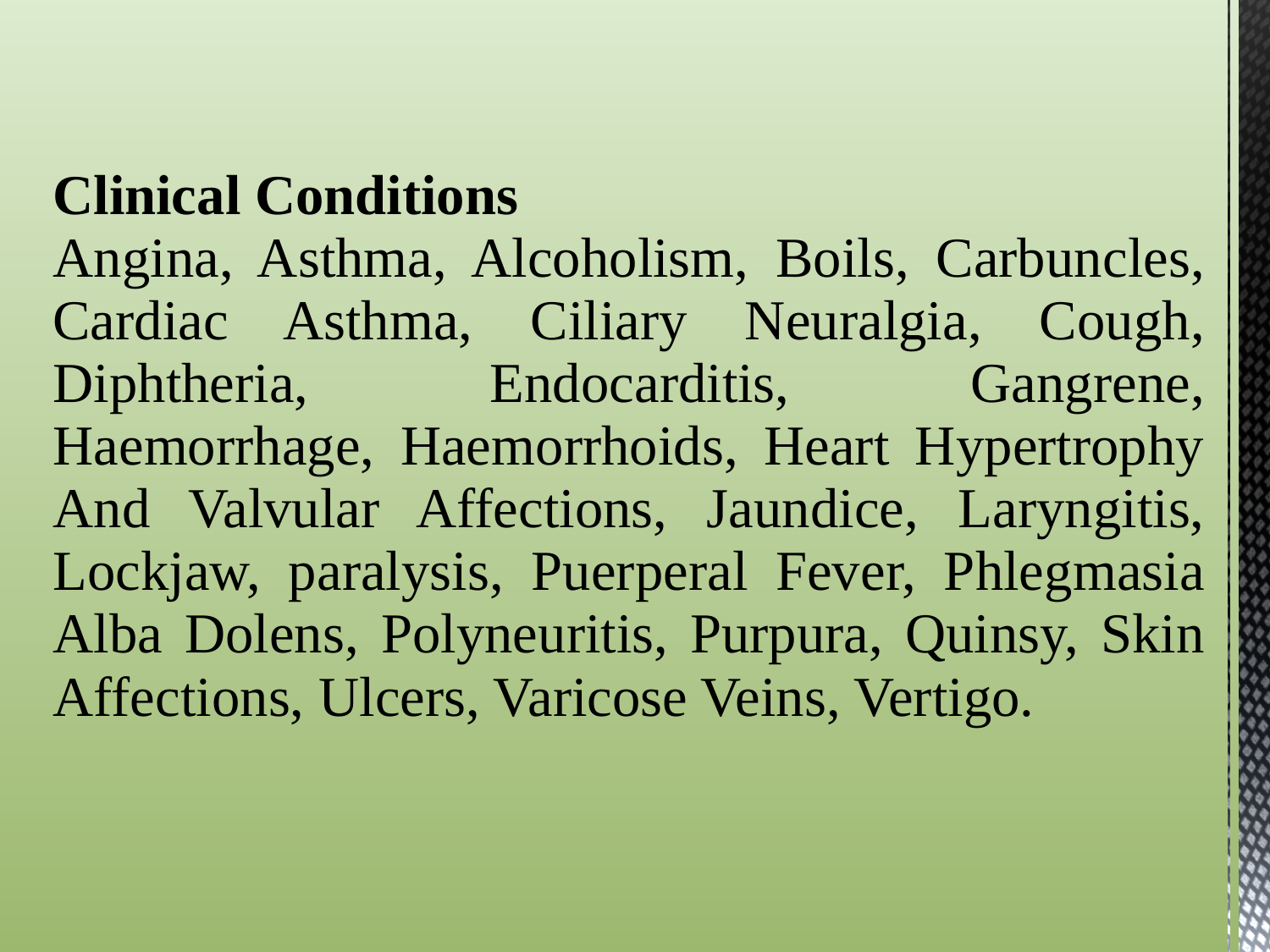

| Clinical Conditions Angina, Asthma, Alcoholism, Boils, Carbuncles, Cardiac Asthma, Ciliary Neuralgia, Cough, Diphtheria, Endocarditis, Gangrene, Haemorrhage, Haemorrhoids, Heart Hypertrophy And Valvular Affections, Jaundice, Laryngitis, Lockjaw, paralysis, Puerperal Fever, Phlegmasia Alba Dolens, Polyneuritis, Purpura, Quinsy, Skin Affections, Ulcers, Varicose Veins, Vertigo. |
| --- |
|  |